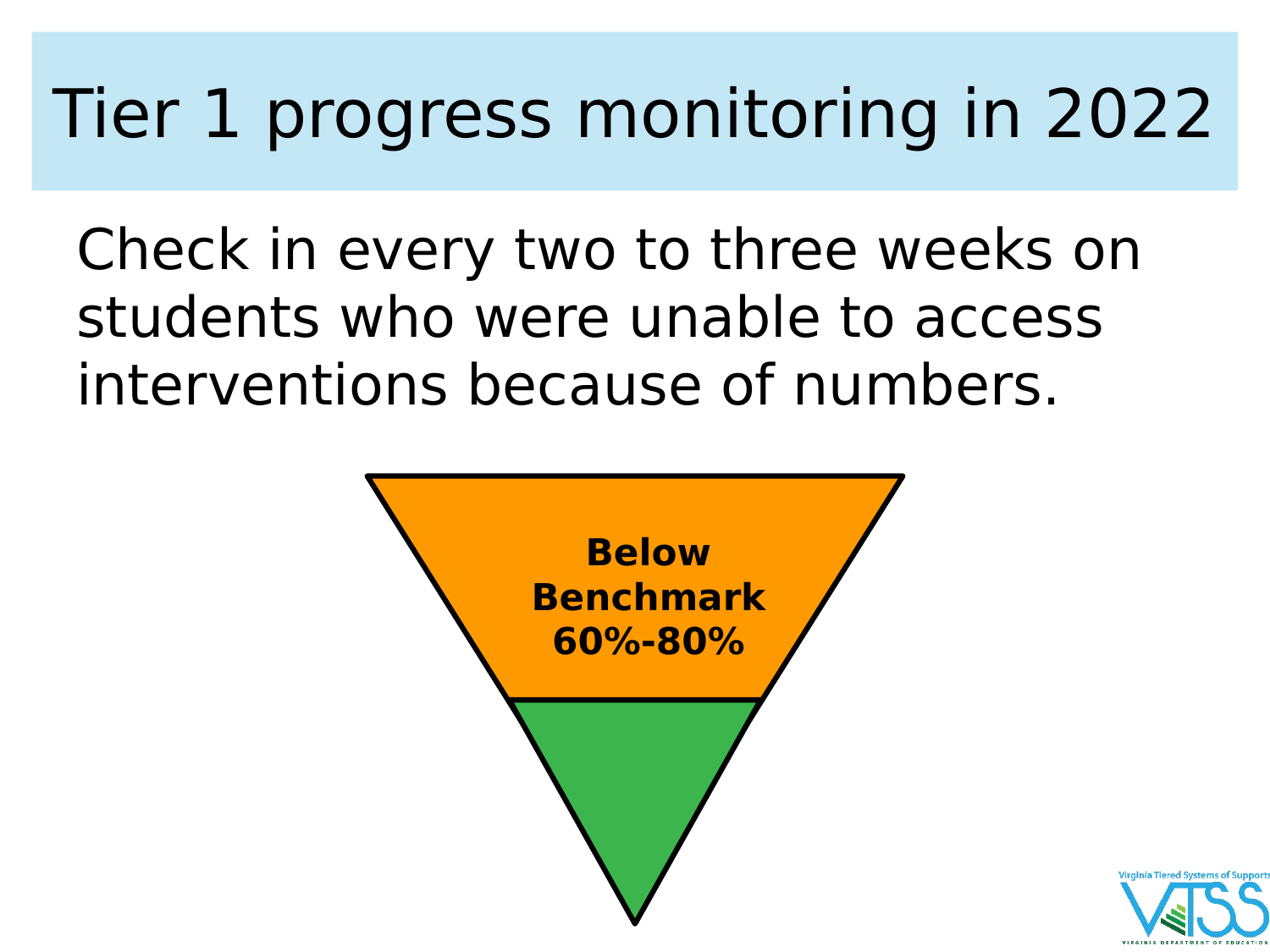

# Tier 1 progress monitoring in 2022
Check in every two to three weeks on students who were unable to access interventions because of numbers.

Below Benchmark 60%-80%